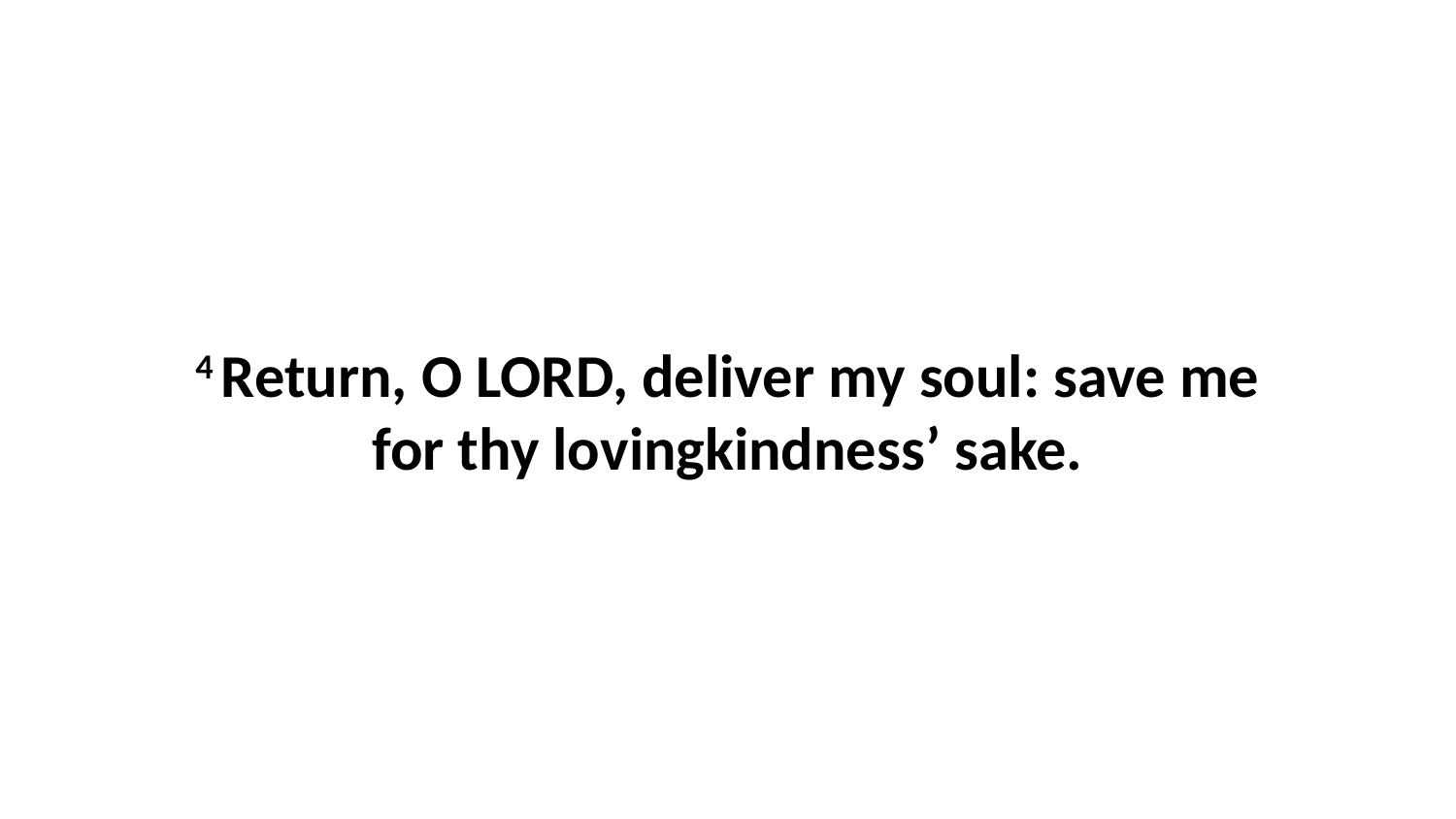

4 Return, O LORD, deliver my soul: save me for thy lovingkindness’ sake.